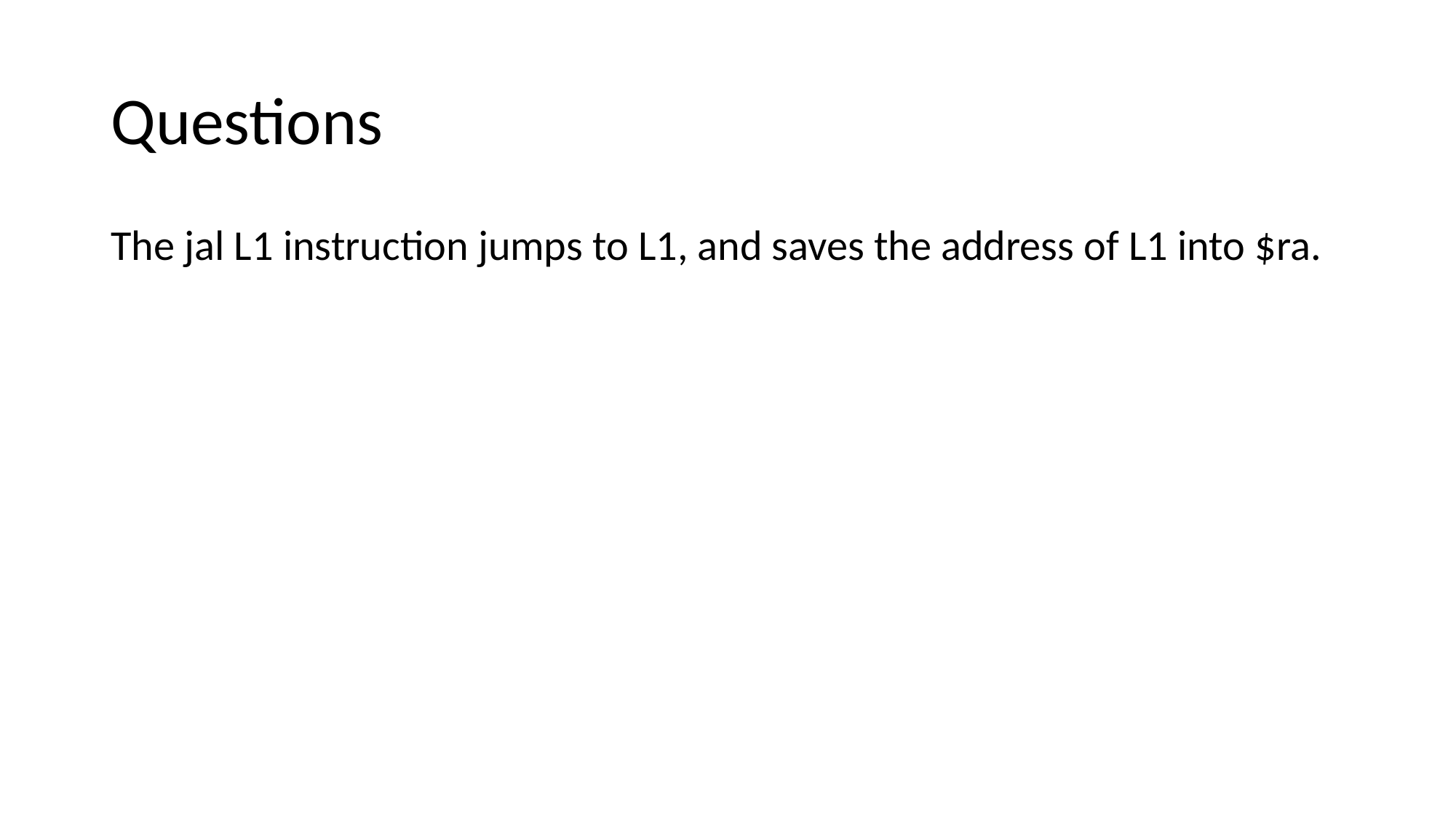

# Questions
The jal L1 instruction jumps to L1, and saves the address of L1 into $ra.